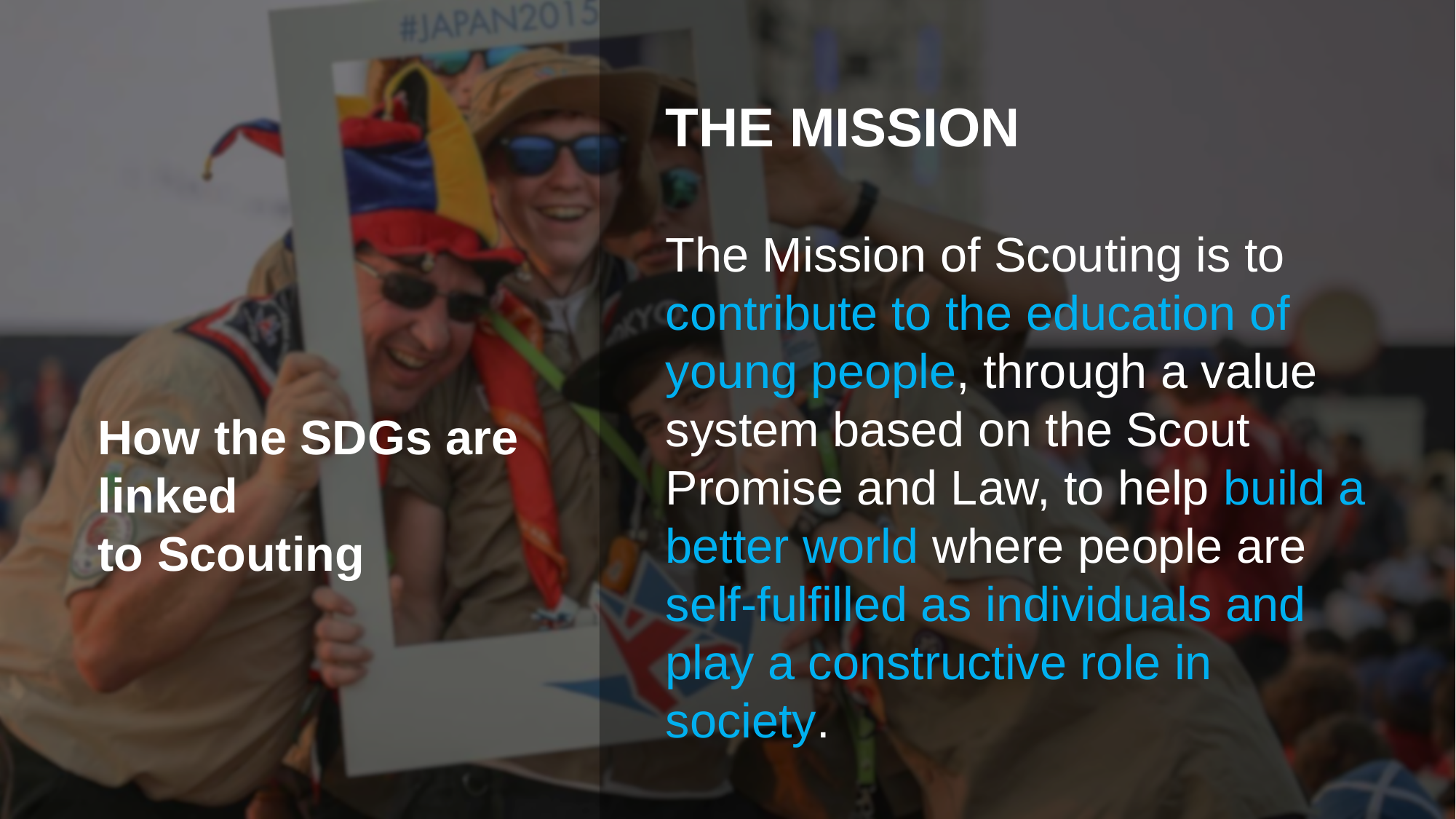

THE MISSION

The Mission of Scouting is to contribute to the education of young people, through a value system based on the Scout Promise and Law, to help build a better world where people are self-fulfilled as individuals and play a constructive role in society.
How the SDGs are linked
to Scouting